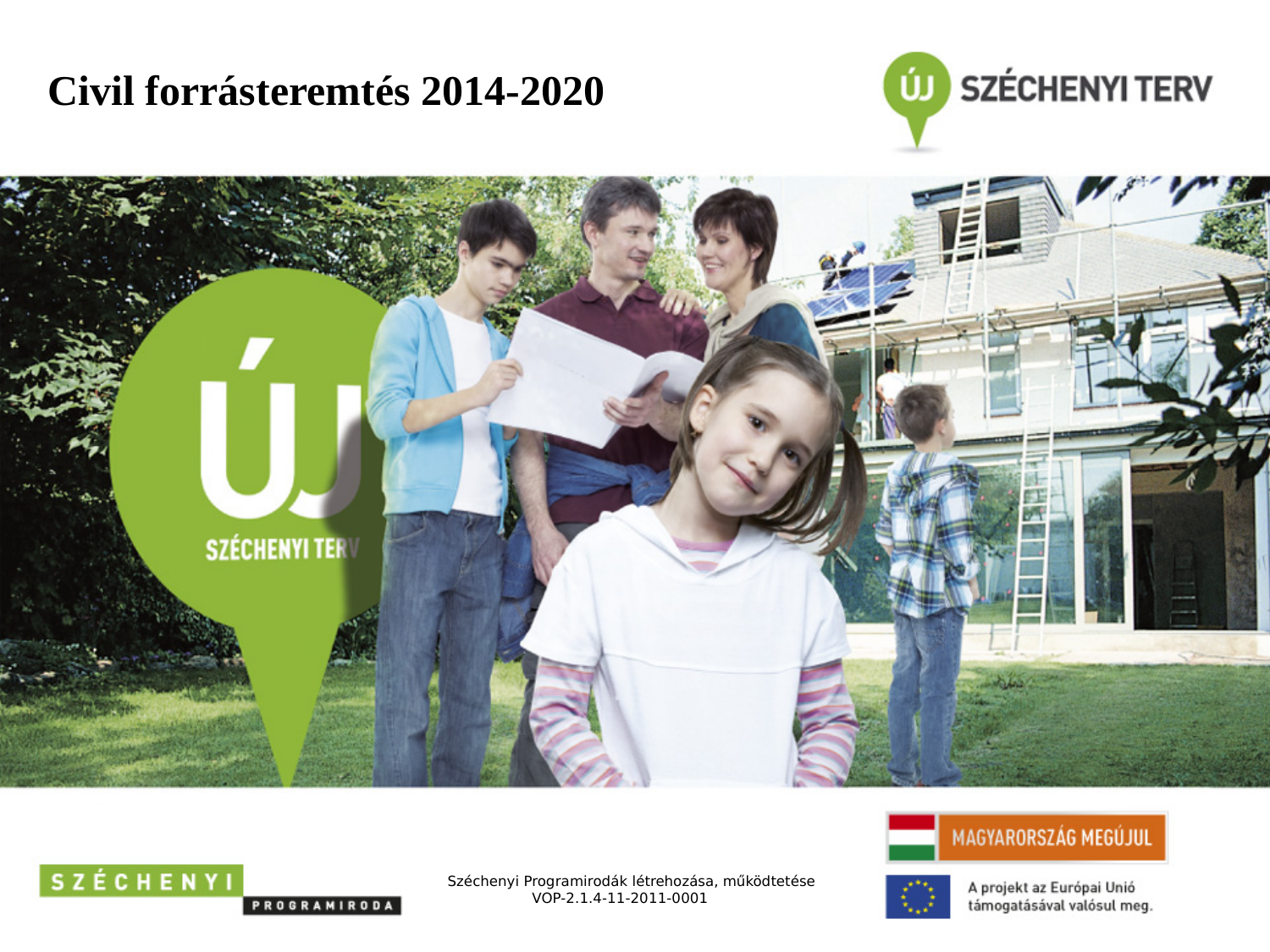

# Civil forrásteremtés 2014-2020
Széchenyi Programirodák létrehozása, működtetése
                   VOP-2.1.4-11-2011-0001